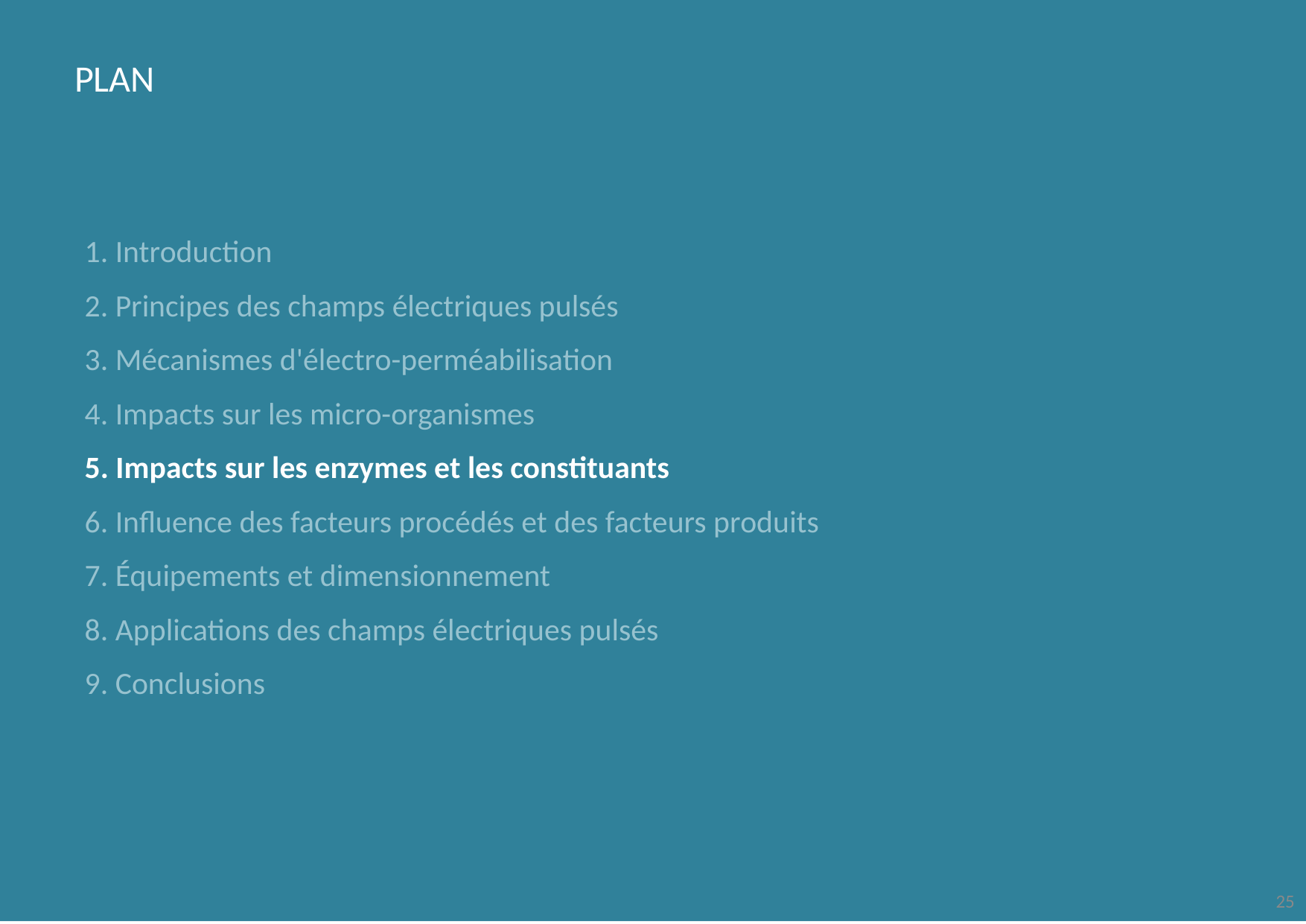

1. Introduction
2. Principes des champs électriques pulsés
3. Mécanismes d'électro-perméabilisation
4. Impacts sur les micro-organismes
5. Impacts sur les enzymes et les constituants
6. Influence des facteurs procédés et des facteurs produits
7. Équipements et dimensionnement
8. Applications des champs électriques pulsés
9. Conclusions

25